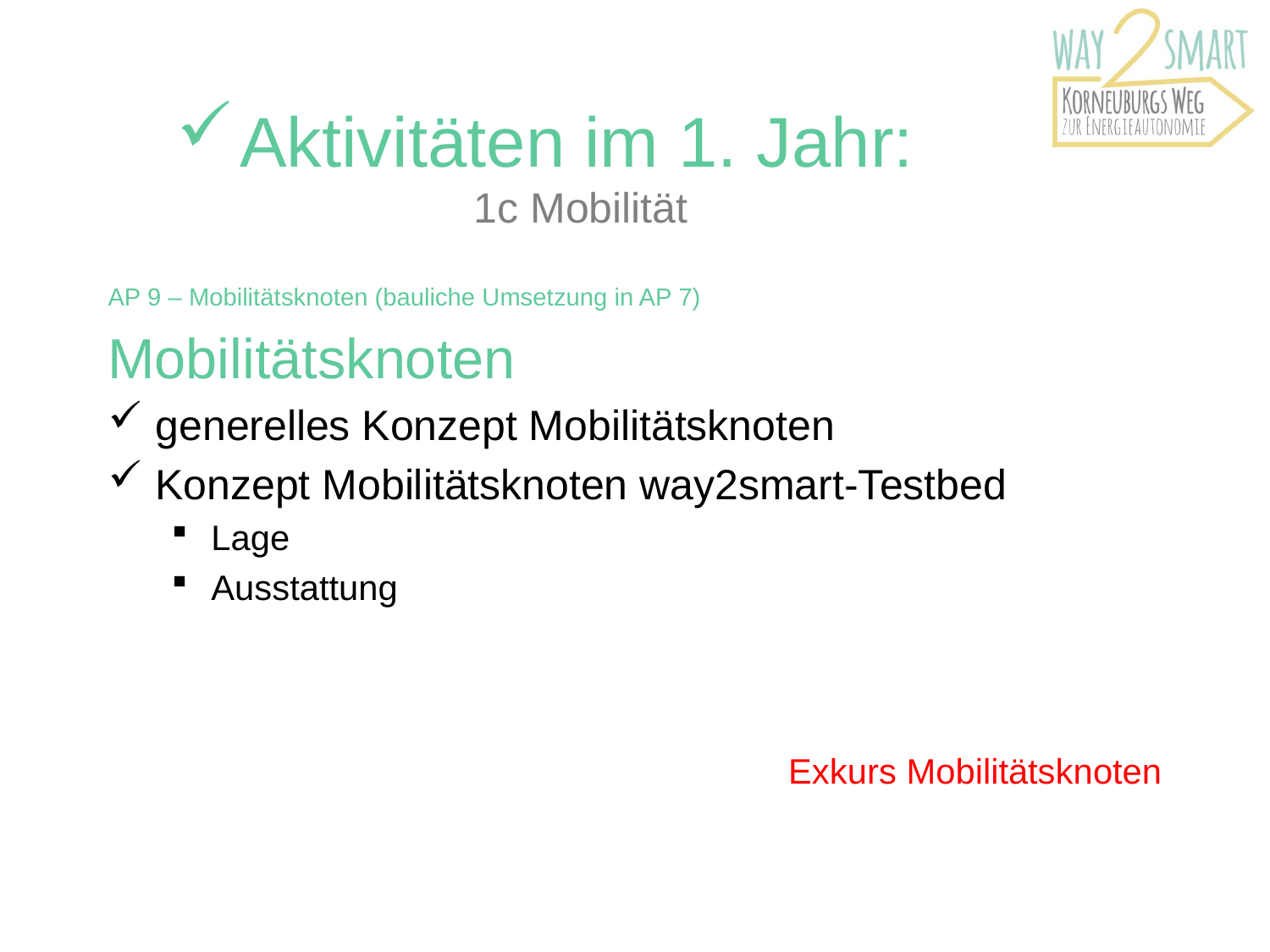

# Aktivitäten im 1. Jahr: 1c Mobilität
AP 9 – Mobilitätsknoten (bauliche Umsetzung in AP 7)
Mobilitätsknoten
generelles Konzept Mobilitätsknoten
Konzept Mobilitätsknoten way2smart-Testbed
Lage
Ausstattung

Exkurs Mobilitätsknoten